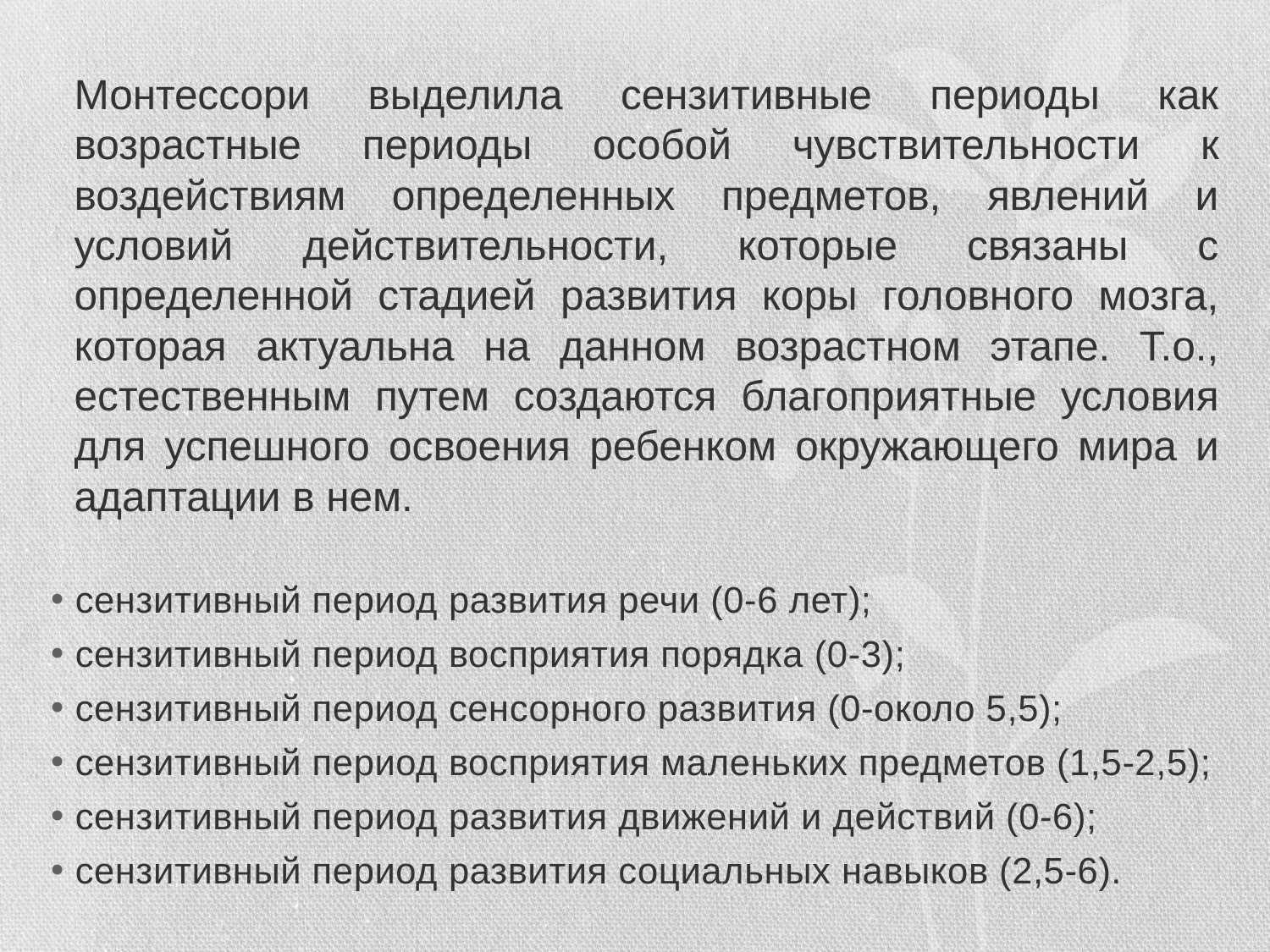

# Монтессори выделила сензитивные периоды как возрастные периоды особой чувствительности к воздействиям определенных предметов, явлений и условий действительности, которые связаны с определенной стадией развития коры головного мозга, которая актуальна на данном возрастном этапе. Т.о., естественным путем создаются благоприятные условия для успешного освоения ребенком окружающего мира и адаптации в нем.

сензитивный период развития речи (0-6 лет);
сензитивный период восприятия порядка (0-3);
сензитивный период сенсорного развития (0-около 5,5);
сензитивный период восприятия маленьких предметов (1,5-2,5);
сензитивный период развития движений и действий (0-6);
сензитивный период развития социальных навыков (2,5-6).